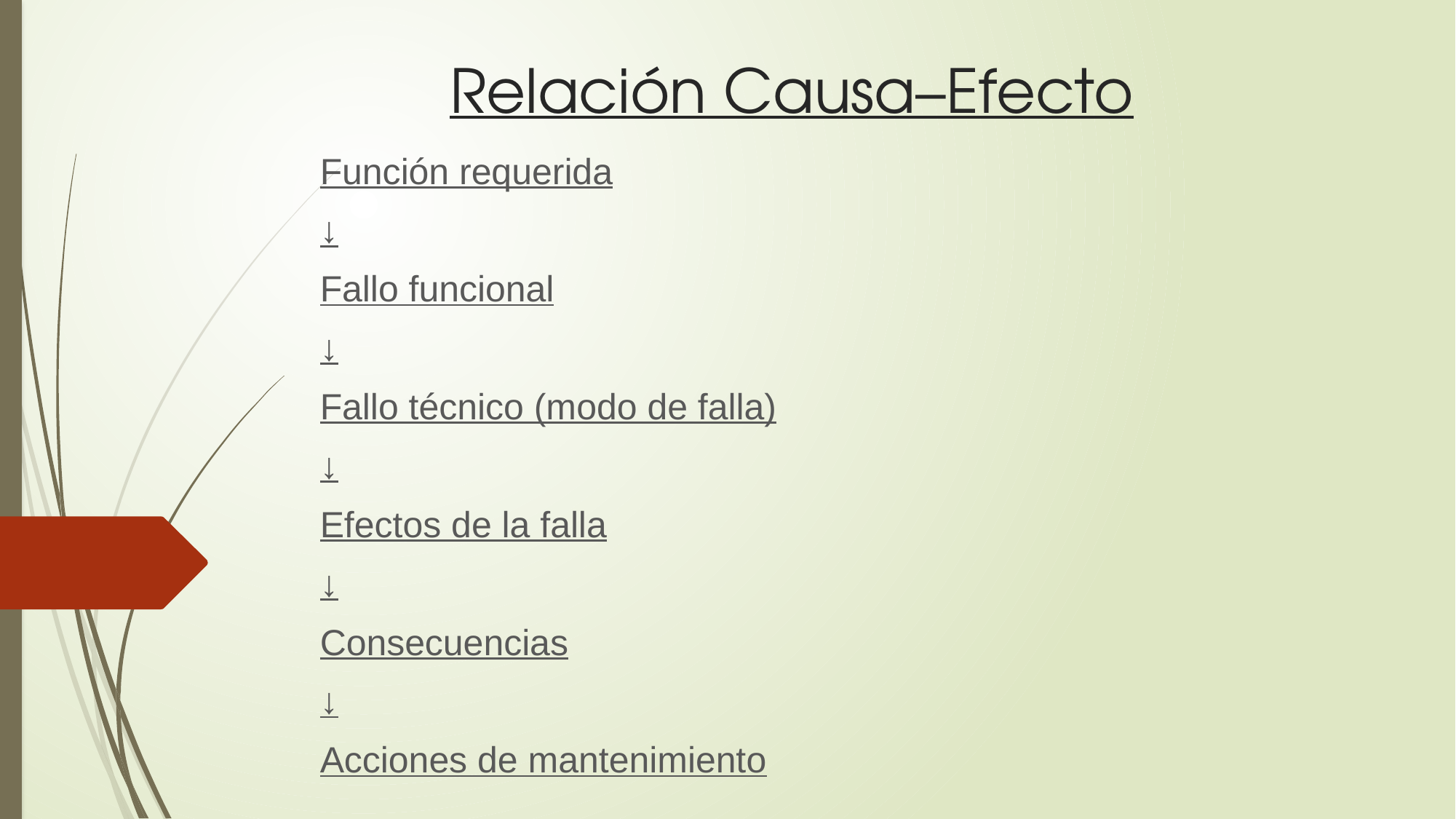

# Relación Causa–Efecto
Función requerida
↓
Fallo funcional
↓
Fallo técnico (modo de falla)
↓
Efectos de la falla
↓
Consecuencias
↓
Acciones de mantenimiento